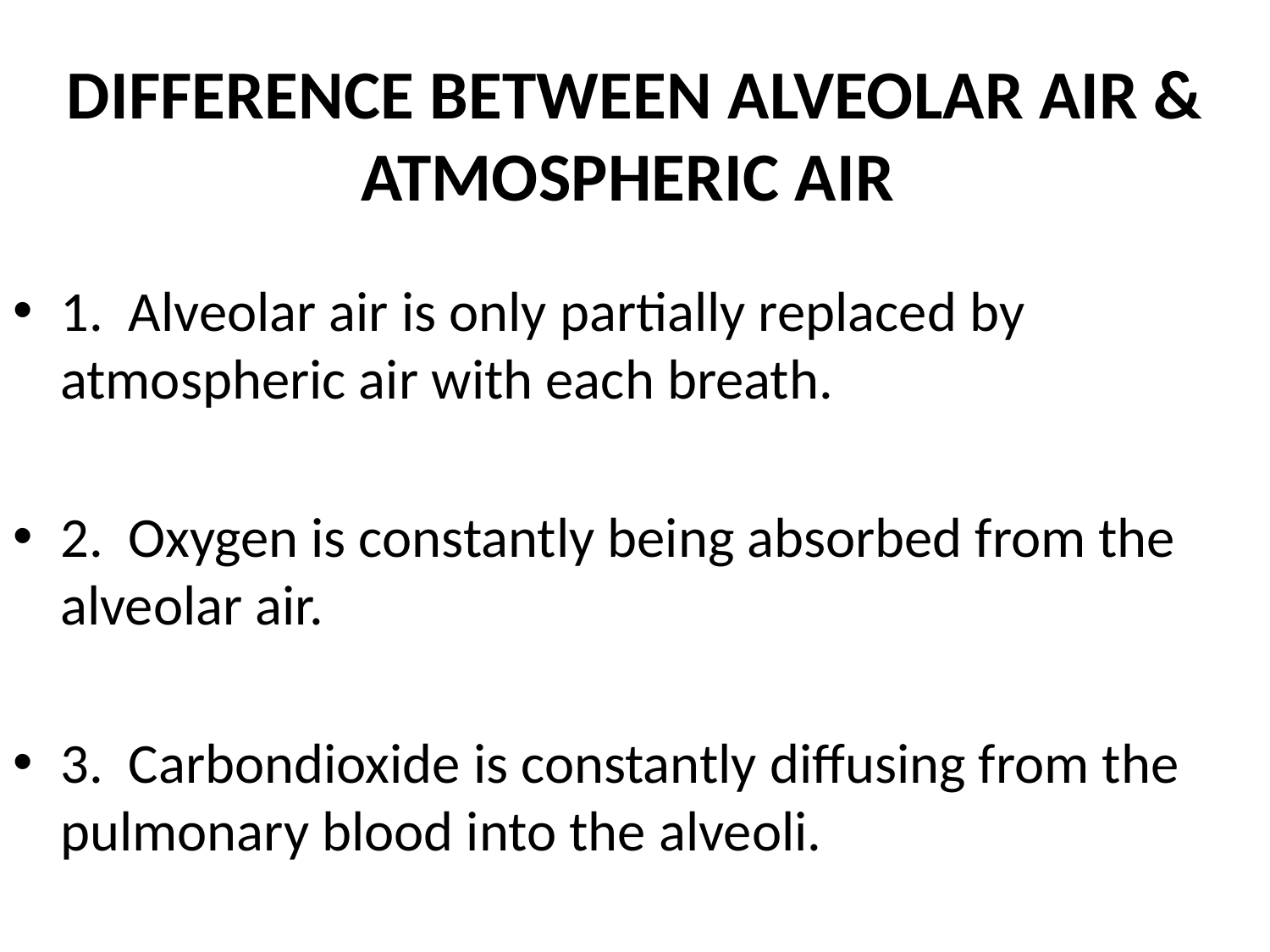

# DIFFERENCE BETWEEN ALVEOLAR AIR & ATMOSPHERIC AIR
1.  Alveolar air is only partially replaced by atmospheric air with each breath.

2.  Oxygen is constantly being absorbed from the alveolar air.

3.  Carbondioxide is constantly diffusing from the pulmonary blood into the alveoli.